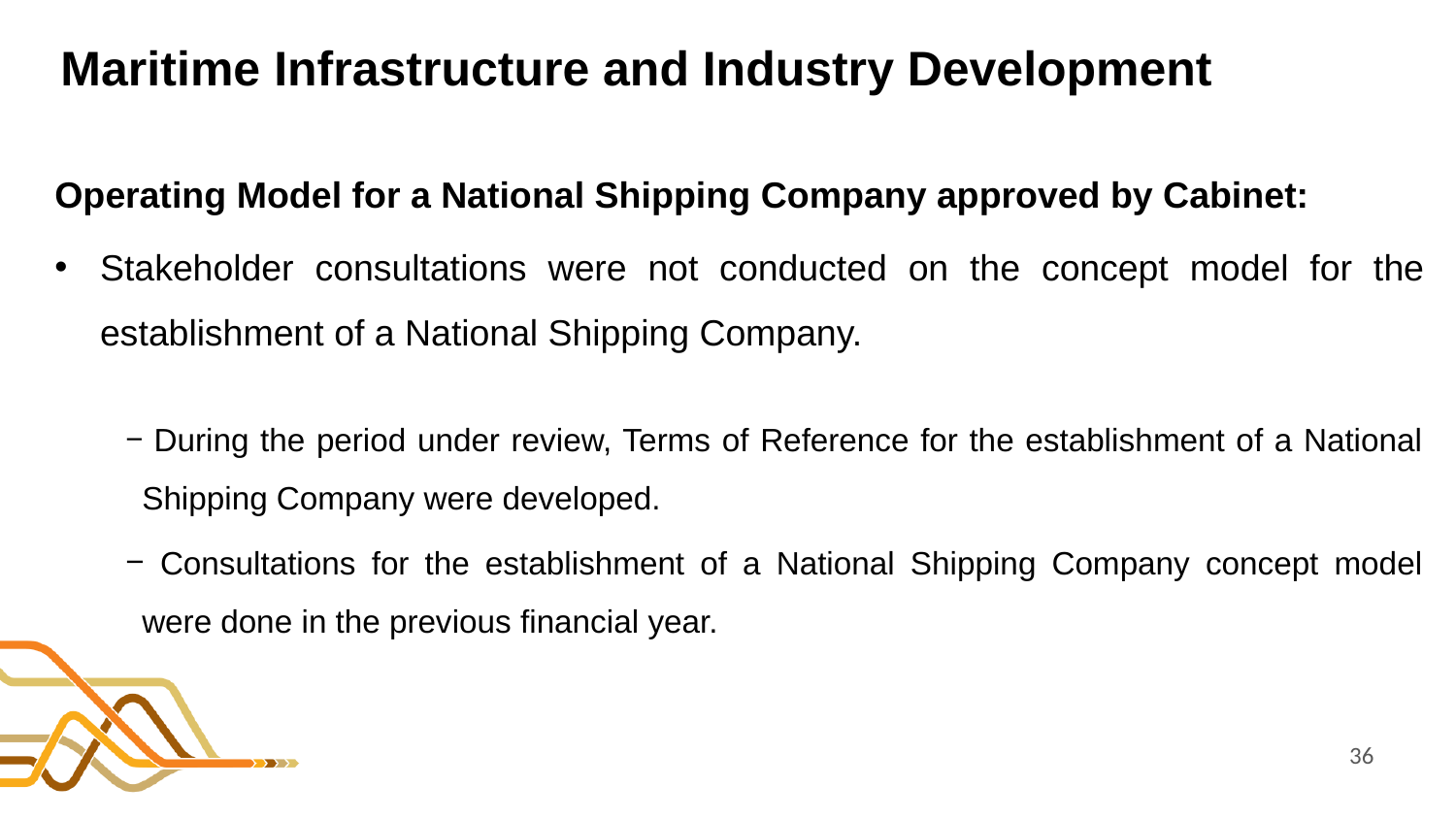

# Maritime Infrastructure and Industry Development
Operating Model for a National Shipping Company approved by Cabinet:
Stakeholder consultations were not conducted on the concept model for the establishment of a National Shipping Company.

 During the period under review, Terms of Reference for the establishment of a National Shipping Company were developed.
 Consultations for the establishment of a National Shipping Company concept model were done in the previous financial year.

36